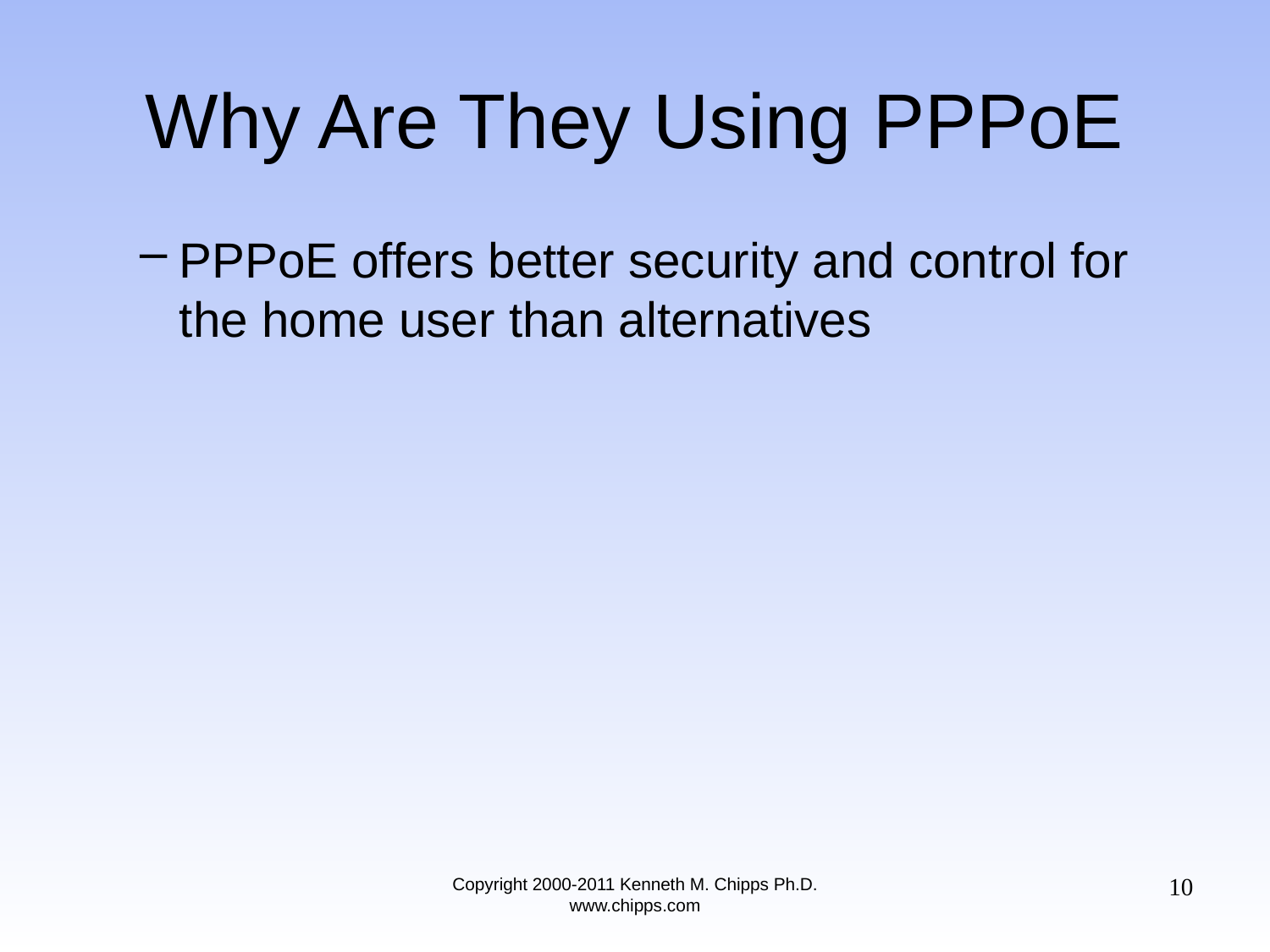

# Why Are They Using PPPoE
PPPoE offers better security and control for the home user than alternatives
10
Copyright 2000-2011 Kenneth M. Chipps Ph.D. www.chipps.com